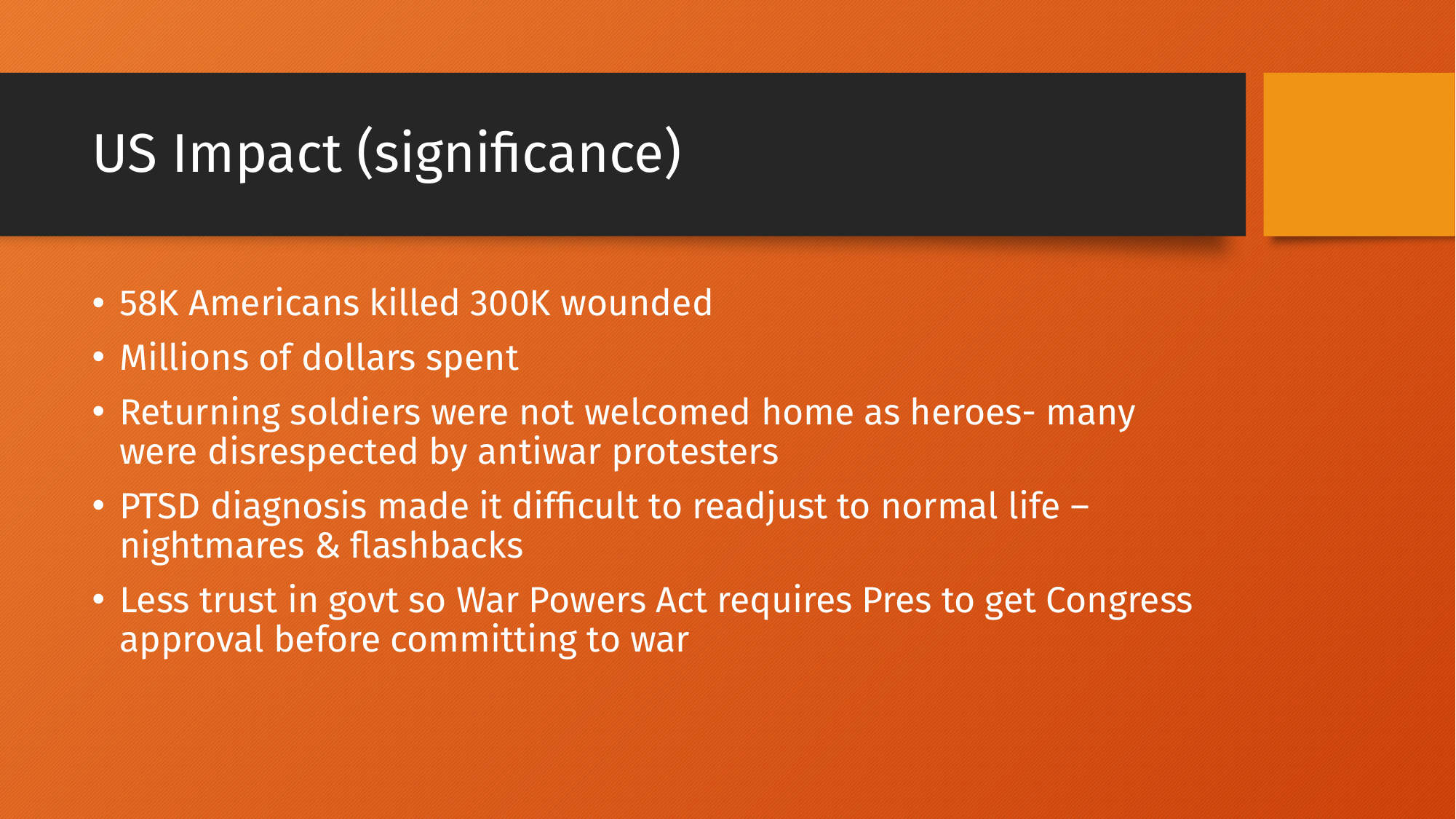

# US Impact (significance)
58K Americans killed 300K wounded
Millions of dollars spent
Returning soldiers were not welcomed home as heroes- many were disrespected by antiwar protesters
PTSD diagnosis made it difficult to readjust to normal life – nightmares & flashbacks
Less trust in govt so War Powers Act requires Pres to get Congress approval before committing to war